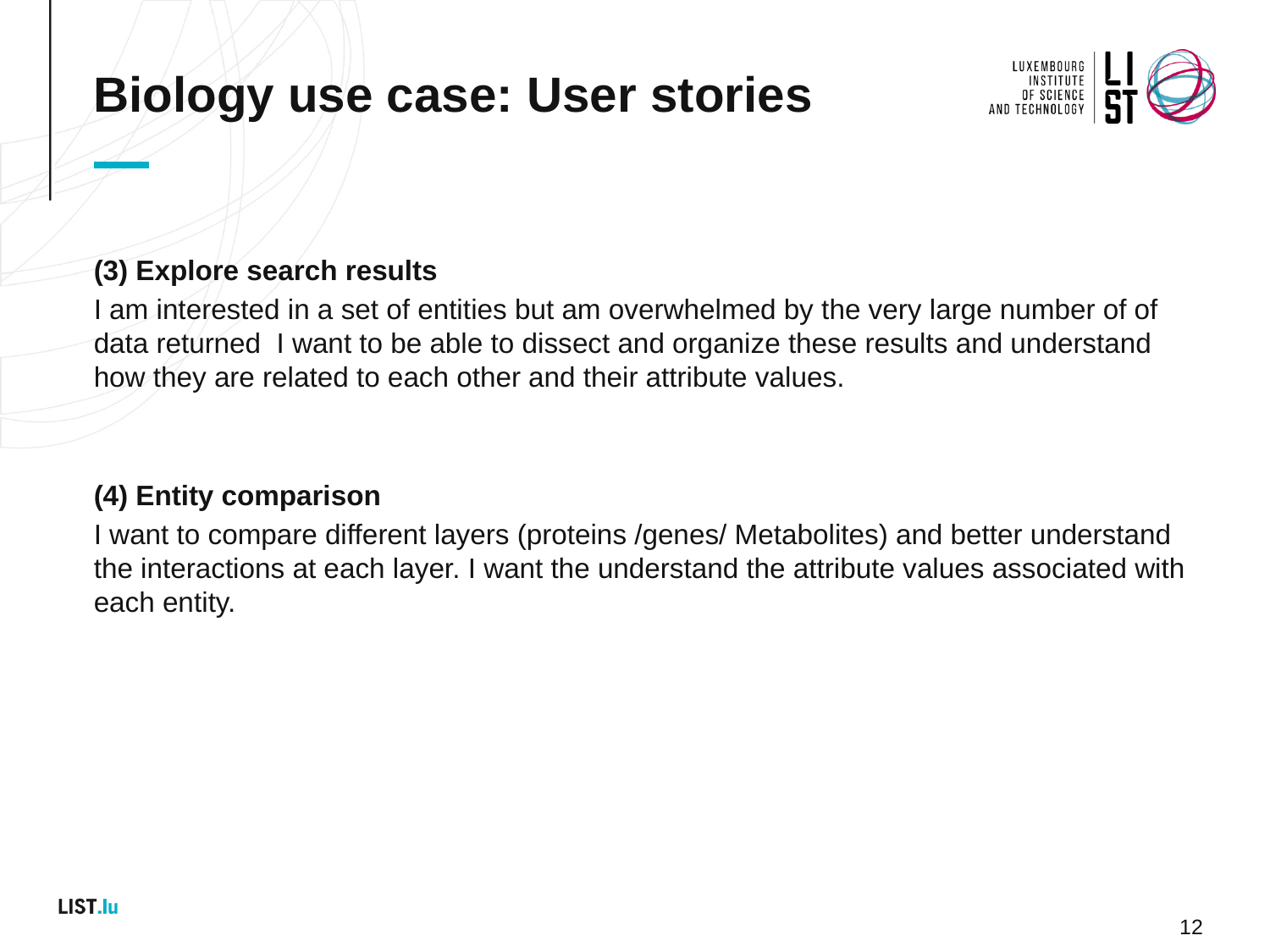

# Biology use case: User stories

(3) Explore search results
I am interested in a set of entities but am overwhelmed by the very large number of of data returned  I want to be able to dissect and organize these results and understand how they are related to each other and their attribute values.

(4) Entity comparison
I want to compare different layers (proteins /genes/ Metabolites) and better understand the interactions at each layer. I want the understand the attribute values associated with each entity.

12